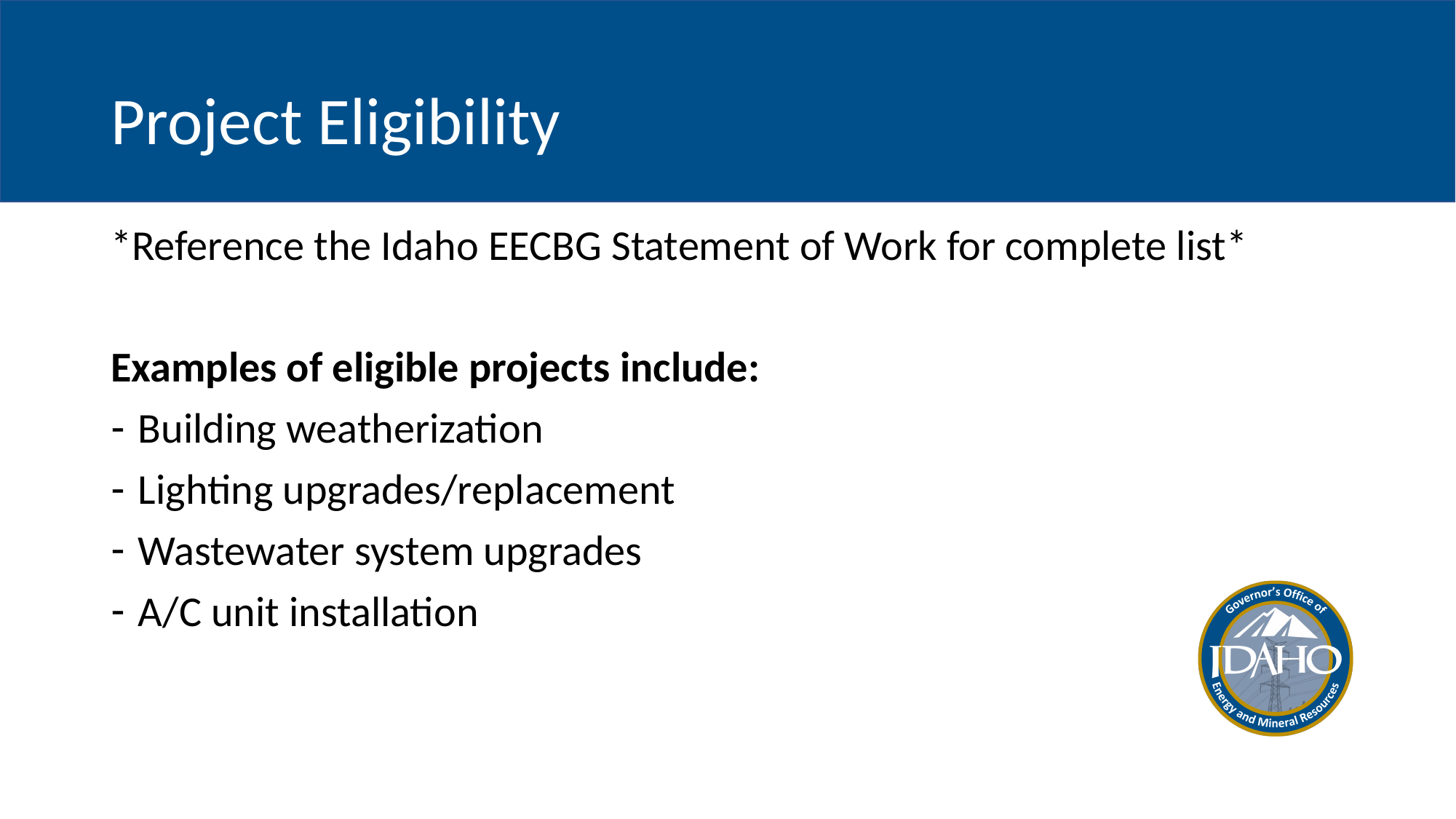

# Project Eligibility
*Reference the Idaho EECBG Statement of Work for complete list*

Examples of eligible projects include:
Building weatherization
Lighting upgrades/replacement
Wastewater system upgrades
A/C unit installation